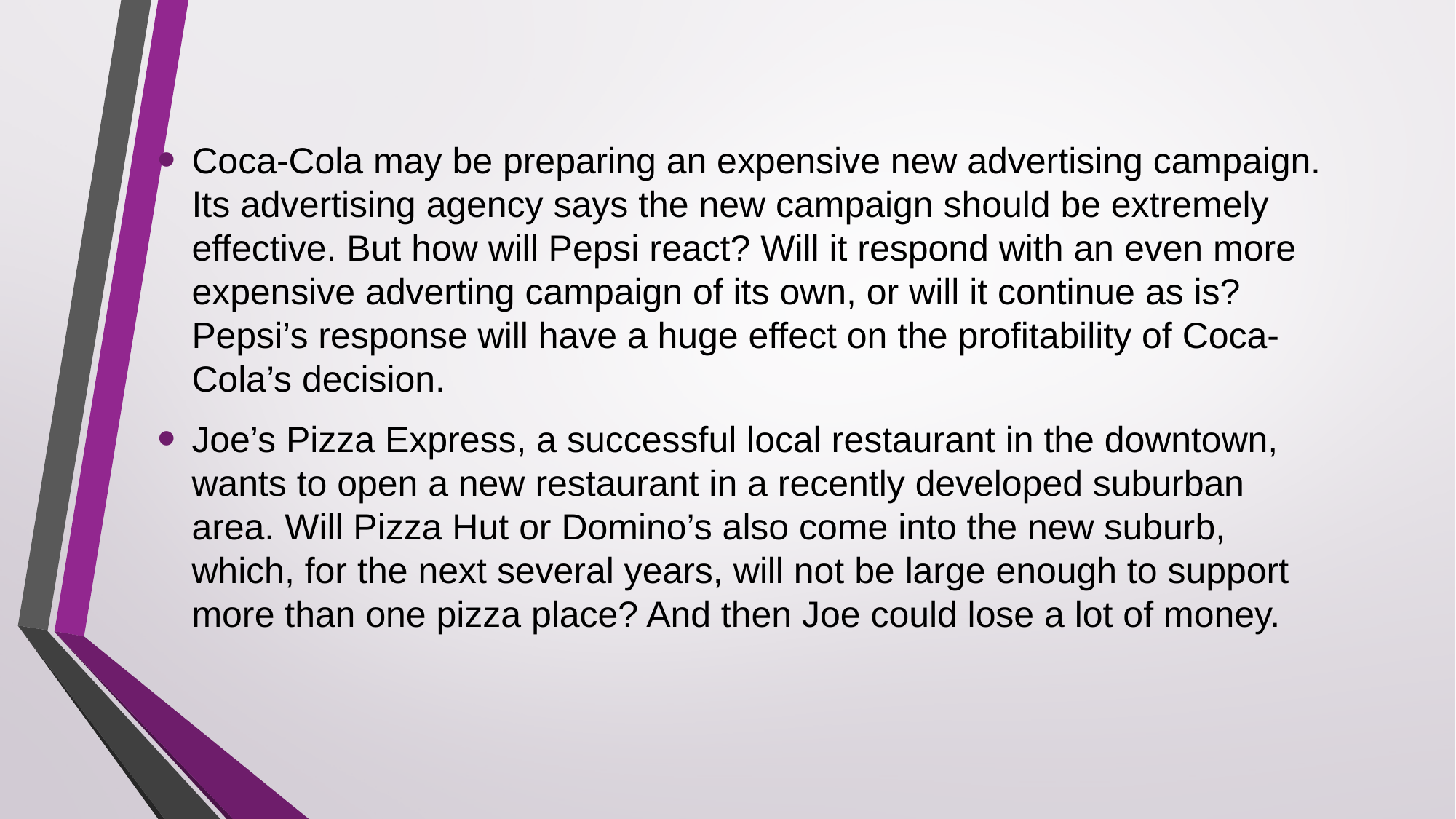

Coca-Cola may be preparing an expensive new advertising campaign. Its advertising agency says the new campaign should be extremely effective. But how will Pepsi react? Will it respond with an even more expensive adverting campaign of its own, or will it continue as is? Pepsi’s response will have a huge effect on the profitability of Coca-Cola’s decision.
Joe’s Pizza Express, a successful local restaurant in the downtown, wants to open a new restaurant in a recently developed suburban area. Will Pizza Hut or Domino’s also come into the new suburb, which, for the next several years, will not be large enough to support more than one pizza place? And then Joe could lose a lot of money.